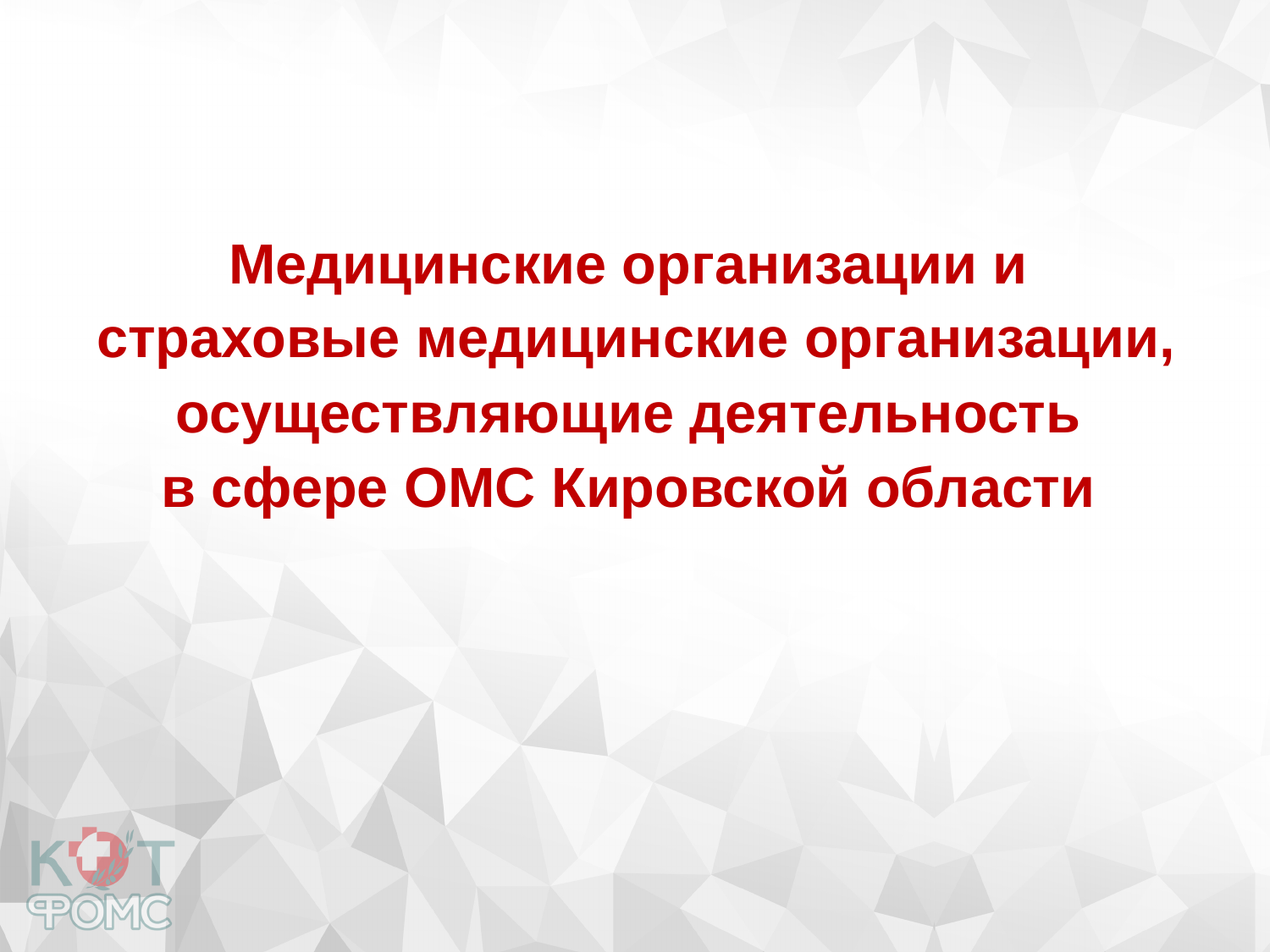

Медицинские организации и  страховые медицинские организации, осуществляющие деятельность
в сфере ОМС Кировской области